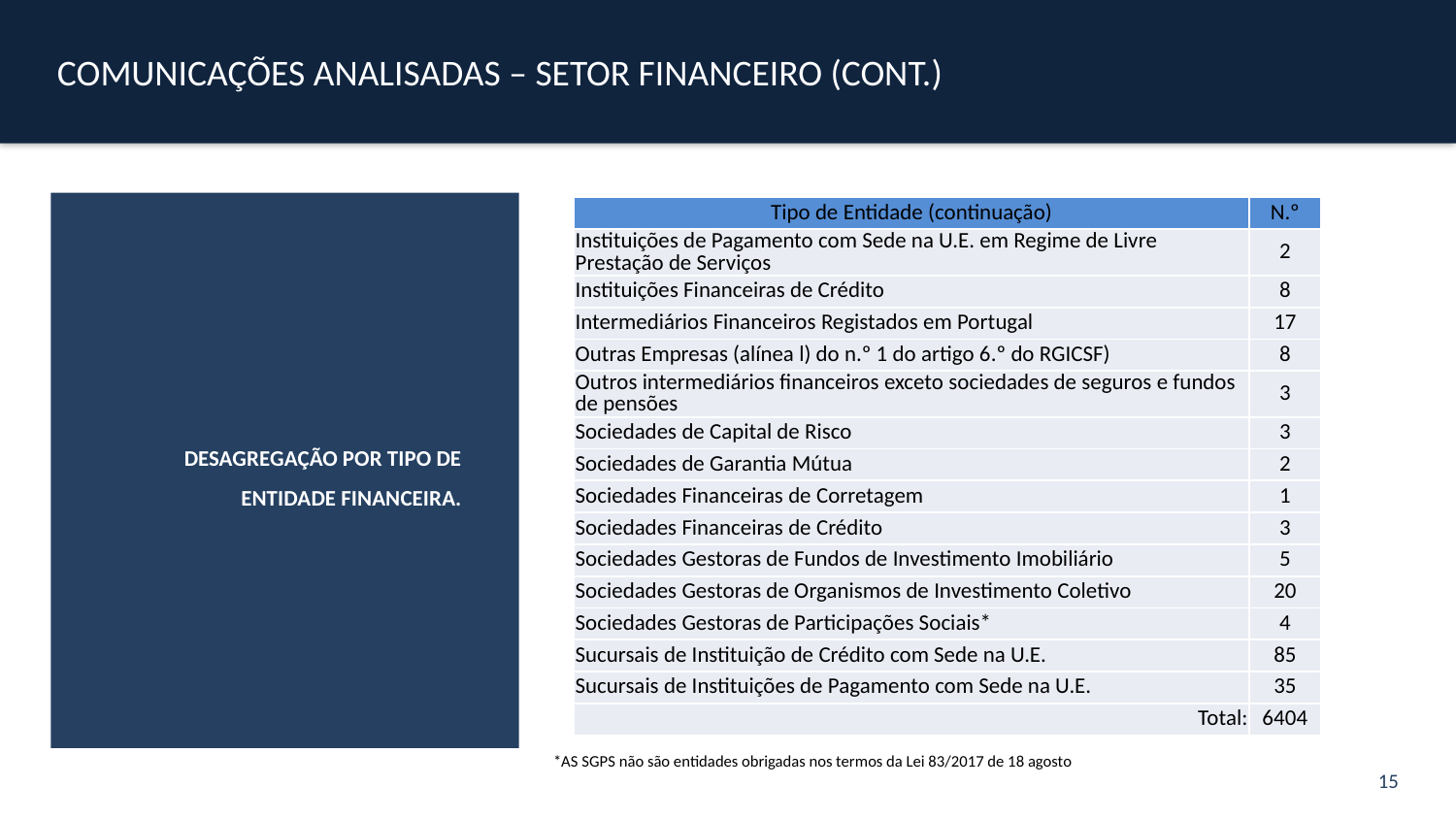

COMUNICAÇÕES ANALISADAS – SETOR FINANCEIRO (CONT.)
DESAGREGAÇÃO POR TIPO DE ENTIDADE FINANCEIRA.
| Tipo de Entidade (continuação) | N.º |
| --- | --- |
| Instituições de Pagamento com Sede na U.E. em Regime de Livre Prestação de Serviços | 2 |
| Instituições Financeiras de Crédito | 8 |
| Intermediários Financeiros Registados em Portugal | 17 |
| Outras Empresas (alínea l) do n.º 1 do artigo 6.º do RGICSF) | 8 |
| Outros intermediários financeiros exceto sociedades de seguros e fundos de pensões | 3 |
| Sociedades de Capital de Risco | 3 |
| Sociedades de Garantia Mútua | 2 |
| Sociedades Financeiras de Corretagem | 1 |
| Sociedades Financeiras de Crédito | 3 |
| Sociedades Gestoras de Fundos de Investimento Imobiliário | 5 |
| Sociedades Gestoras de Organismos de Investimento Coletivo | 20 |
| Sociedades Gestoras de Participações Sociais\* | 4 |
| Sucursais de Instituição de Crédito com Sede na U.E. | 85 |
| Sucursais de Instituições de Pagamento com Sede na U.E. | 35 |
| Total: | 6404 |
*AS SGPS não são entidades obrigadas nos termos da Lei 83/2017 de 18 agosto
15